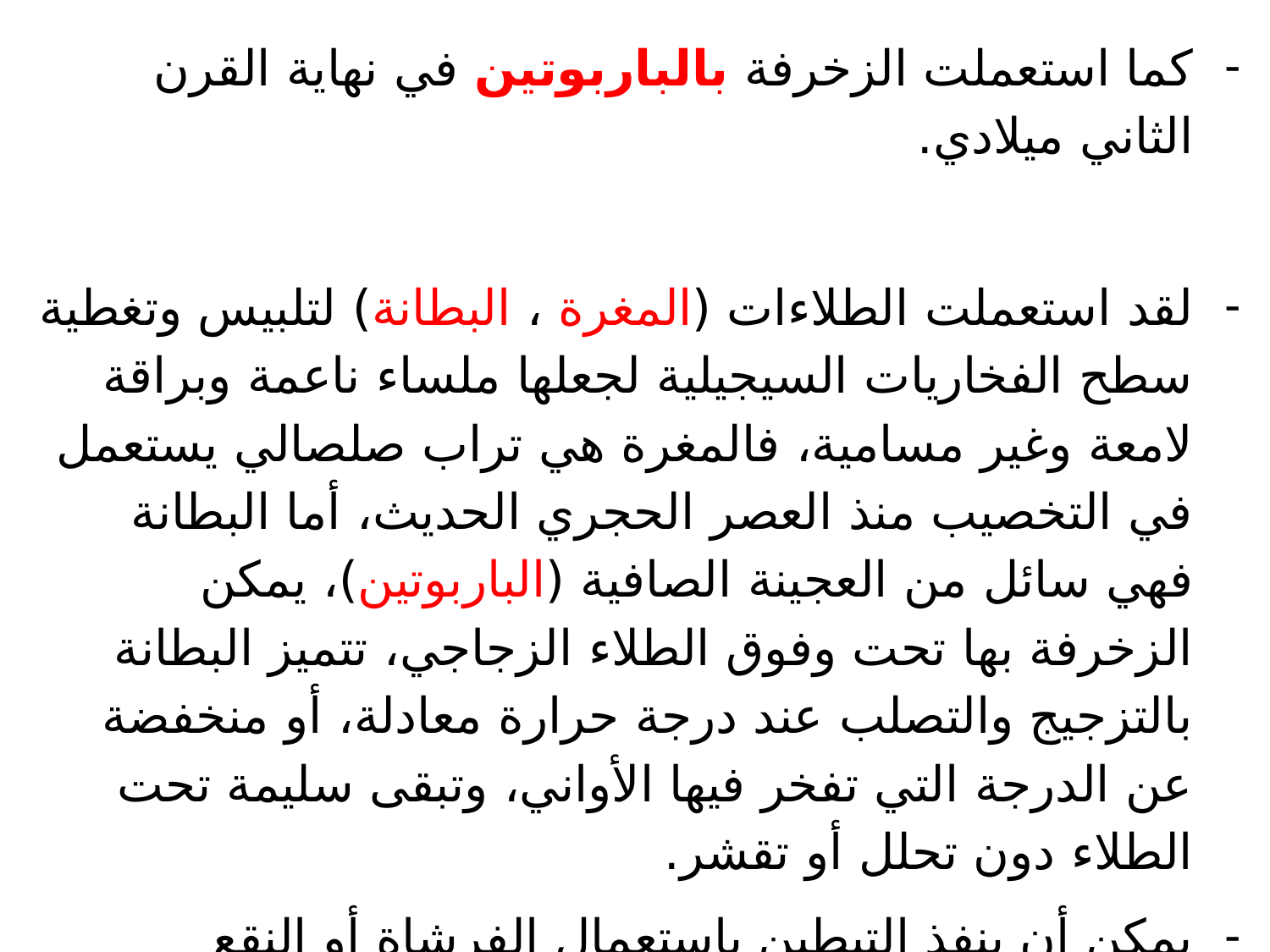

كما استعملت الزخرفة بالباربوتين في نهاية القرن الثاني ميلادي.

لقد استعملت الطلاءات (المغرة ، البطانة) لتلبيس وتغطية سطح الفخاريات السيجيلية لجعلها ملساء ناعمة وبراقة لامعة وغير مسامية، فالمغرة هي تراب صلصالي يستعمل في التخصيب منذ العصر الحجري الحديث، أما البطانة فهي سائل من العجينة الصافية (الباربوتين)، يمكن الزخرفة بها تحت وفوق الطلاء الزجاجي، تتميز البطانة بالتزجيج والتصلب عند درجة حرارة معادلة، أو منخفضة عن الدرجة التي تفخر فيها الأواني، وتبقى سليمة تحت الطلاء دون تحلل أو تقشر.
يمكن أن ينفذ التبطين باستعمال الفرشاة أو النقع (الغمس) حتى نحصل على طبقة تغطي الجدران بالسمك المناسب واللون المطلوب.